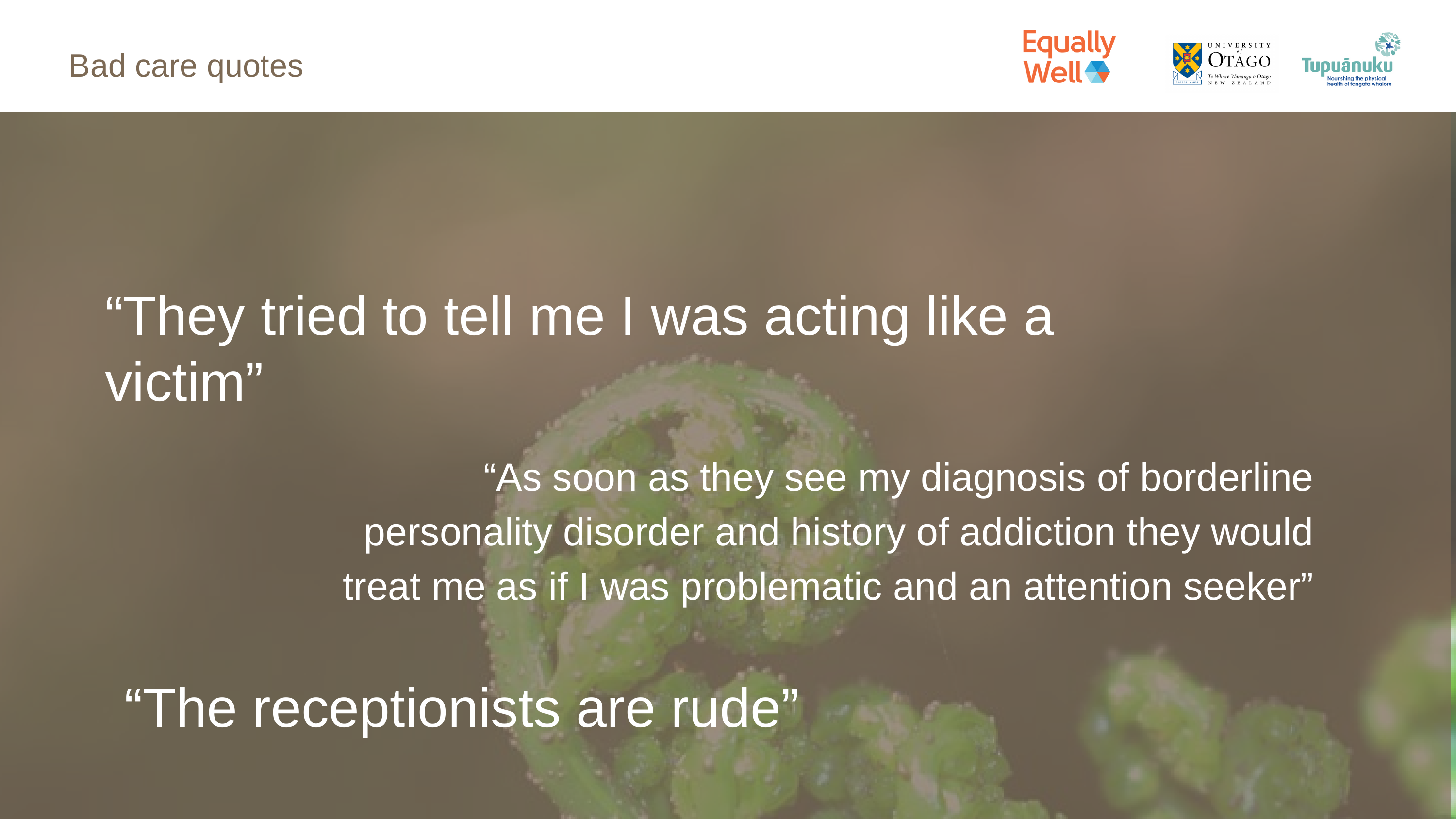

Bad care quotes

“They tried to tell me I was acting like a victim”
“As soon as they see my diagnosis of borderline personality disorder and history of addiction they would treat me as if I was problematic and an attention seeker”
“The receptionists are rude”